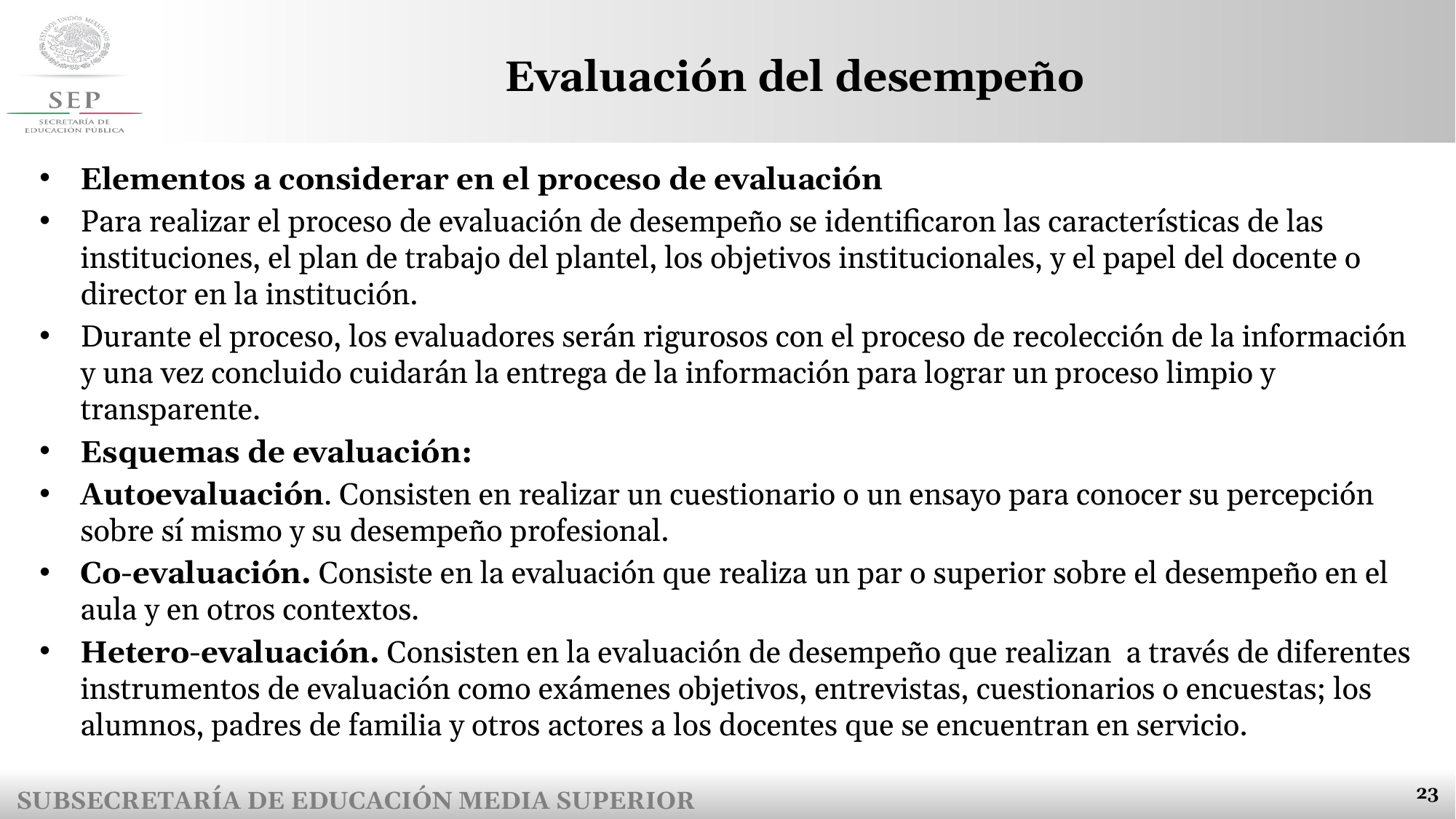

# Evaluación del desempeño
Elementos a considerar en el proceso de evaluación
Para realizar el proceso de evaluación de desempeño se identificaron las características de las instituciones, el plan de trabajo del plantel, los objetivos institucionales, y el papel del docente o director en la institución.
Durante el proceso, los evaluadores serán rigurosos con el proceso de recolección de la información y una vez concluido cuidarán la entrega de la información para lograr un proceso limpio y transparente.
Esquemas de evaluación:
Autoevaluación. Consisten en realizar un cuestionario o un ensayo para conocer su percepción sobre sí mismo y su desempeño profesional.
Co-evaluación. Consiste en la evaluación que realiza un par o superior sobre el desempeño en el aula y en otros contextos.
Hetero-evaluación. Consisten en la evaluación de desempeño que realizan  a través de diferentes instrumentos de evaluación como exámenes objetivos, entrevistas, cuestionarios o encuestas; los alumnos, padres de familia y otros actores a los docentes que se encuentran en servicio.

23